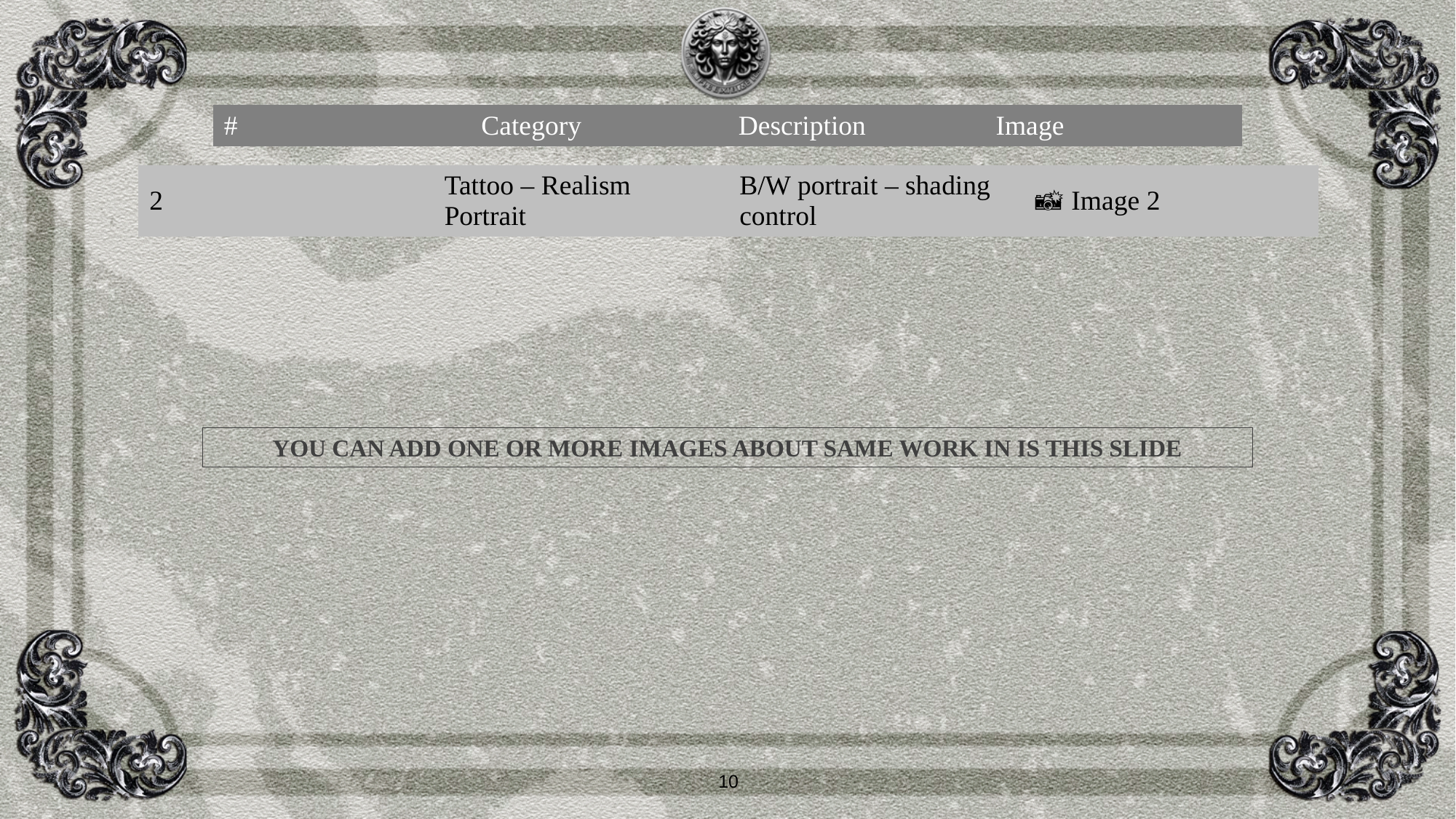

| # | Category | Description | Image |
| --- | --- | --- | --- |
| 2 | Tattoo – Realism Portrait | B/W portrait – shading control | 📸 Image 2 |
| --- | --- | --- | --- |
YOU CAN ADD ONE OR MORE IMAGES ABOUT SAME WORK IN IS THIS SLIDE
10